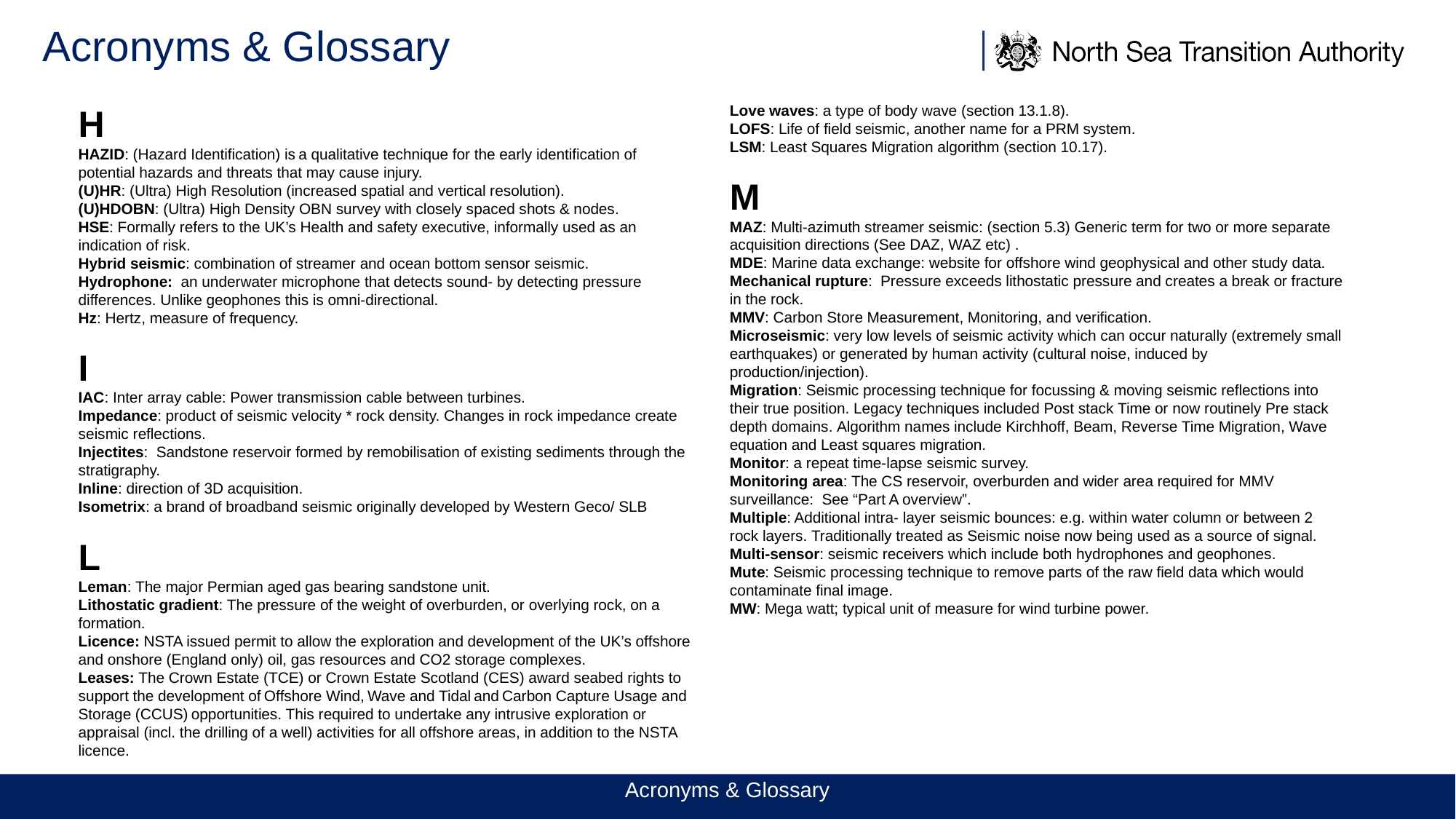

# Acronyms & Glossary
H
HAZID: (Hazard Identification) is a qualitative technique for the early identification of potential hazards and threats that may cause injury.
(U)HR: (Ultra) High Resolution (increased spatial and vertical resolution).
(U)HDOBN: (Ultra) High Density OBN survey with closely spaced shots & nodes.
HSE: Formally refers to the UK’s Health and safety executive, informally used as an indication of risk.
Hybrid seismic: combination of streamer and ocean bottom sensor seismic.
Hydrophone:  an underwater microphone that detects sound- by detecting pressure differences. Unlike geophones this is omni-directional.
Hz: Hertz, measure of frequency.

I
IAC: Inter array cable: Power transmission cable between turbines.
Impedance: product of seismic velocity * rock density. Changes in rock impedance create seismic reflections.
Injectites:  Sandstone reservoir formed by remobilisation of existing sediments through the stratigraphy.
Inline: direction of 3D acquisition.
Isometrix: a brand of broadband seismic originally developed by Western Geco/ SLB

L
Leman: The major Permian aged gas bearing sandstone unit.
Lithostatic gradient: The pressure of the weight of overburden, or overlying rock, on a formation.
Licence: NSTA issued permit to allow the exploration and development of the UK’s offshore and onshore (England only) oil, gas resources and CO2 storage complexes.
Leases: The Crown Estate (TCE) or Crown Estate Scotland (CES) award seabed rights to support the development of Offshore Wind, Wave and Tidal and Carbon Capture Usage and Storage (CCUS) opportunities. This required to undertake any intrusive exploration or appraisal (incl. the drilling of a well) activities for all offshore areas, in addition to the NSTA licence.

Love waves: a type of body wave (section 13.1.8).
LOFS: Life of field seismic, another name for a PRM system.
LSM: Least Squares Migration algorithm (section 10.17).

M
MAZ: Multi-azimuth streamer seismic: (section 5.3) Generic term for two or more separate acquisition directions (See DAZ, WAZ etc) .
MDE: Marine data exchange: website for offshore wind geophysical and other study data.
Mechanical rupture:  Pressure exceeds lithostatic pressure and creates a break or fracture in the rock.
MMV: Carbon Store Measurement, Monitoring, and verification.
Microseismic: very low levels of seismic activity which can occur naturally (extremely small earthquakes) or generated by human activity (cultural noise, induced by production/injection).
Migration: Seismic processing technique for focussing & moving seismic reflections into their true position. Legacy techniques included Post stack Time or now routinely Pre stack depth domains. Algorithm names include Kirchhoff, Beam, Reverse Time Migration, Wave equation and Least squares migration.
Monitor: a repeat time-lapse seismic survey.
Monitoring area: The CS reservoir, overburden and wider area required for MMV surveillance:  See “Part A overview”.
Multiple: Additional intra- layer seismic bounces: e.g. within water column or between 2 rock layers. Traditionally treated as Seismic noise now being used as a source of signal.
Multi-sensor: seismic receivers which include both hydrophones and geophones.
Mute: Seismic processing technique to remove parts of the raw field data which would contaminate final image.
MW: Mega watt; typical unit of measure for wind turbine power.

Acronyms & Glossary